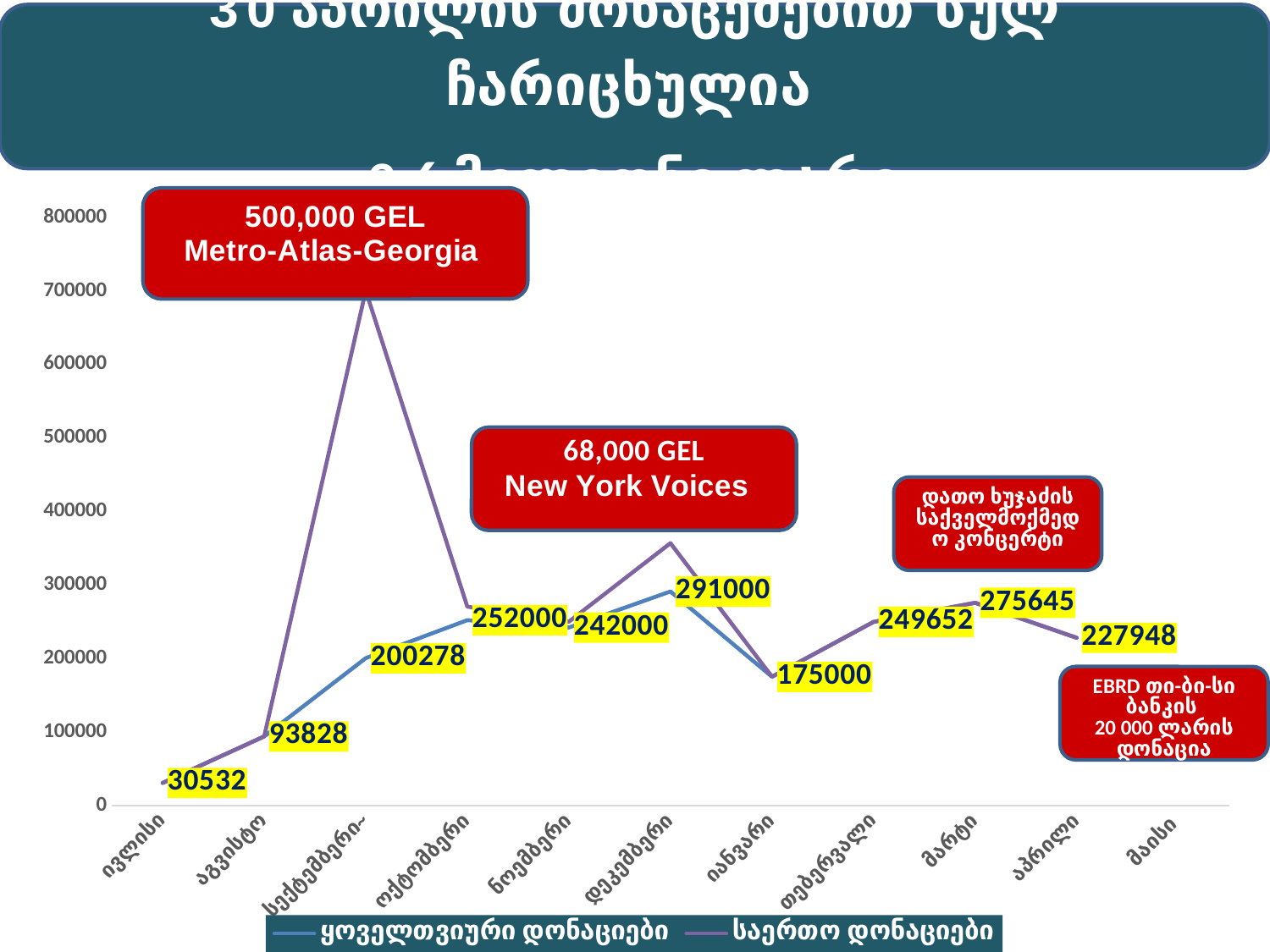

30 აპრილის მონაცემებით სულ ჩარიცხულია
2.6 მილიონი ლარი

[unsupported chart]